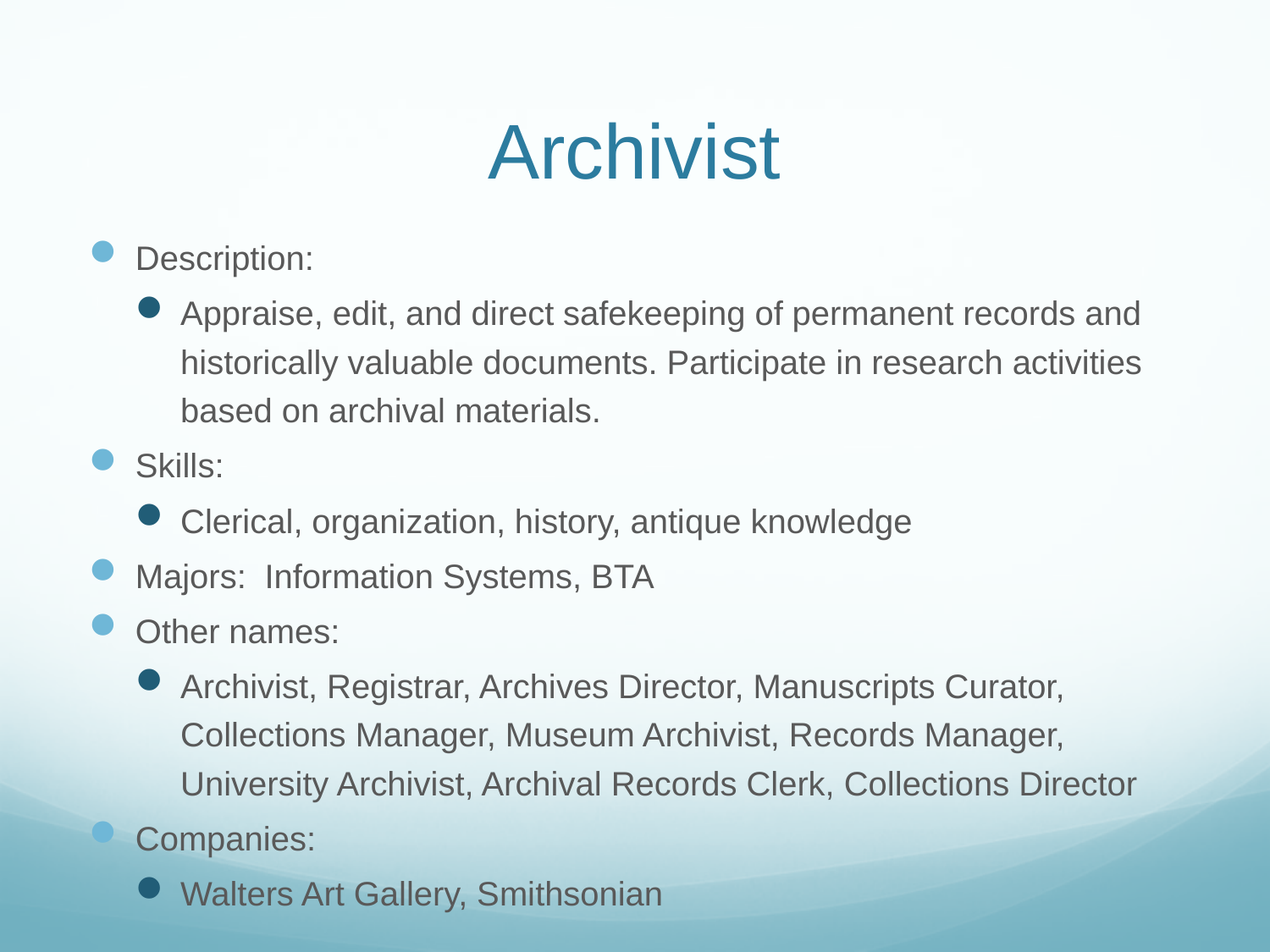

# Archivist
Description:
Appraise, edit, and direct safekeeping of permanent records and historically valuable documents. Participate in research activities based on archival materials.
Skills:
Clerical, organization, history, antique knowledge
Majors:  Information Systems, BTA
Other names:
Archivist, Registrar, Archives Director, Manuscripts Curator, Collections Manager, Museum Archivist, Records Manager, University Archivist, Archival Records Clerk, Collections Director
Companies:
Walters Art Gallery, Smithsonian